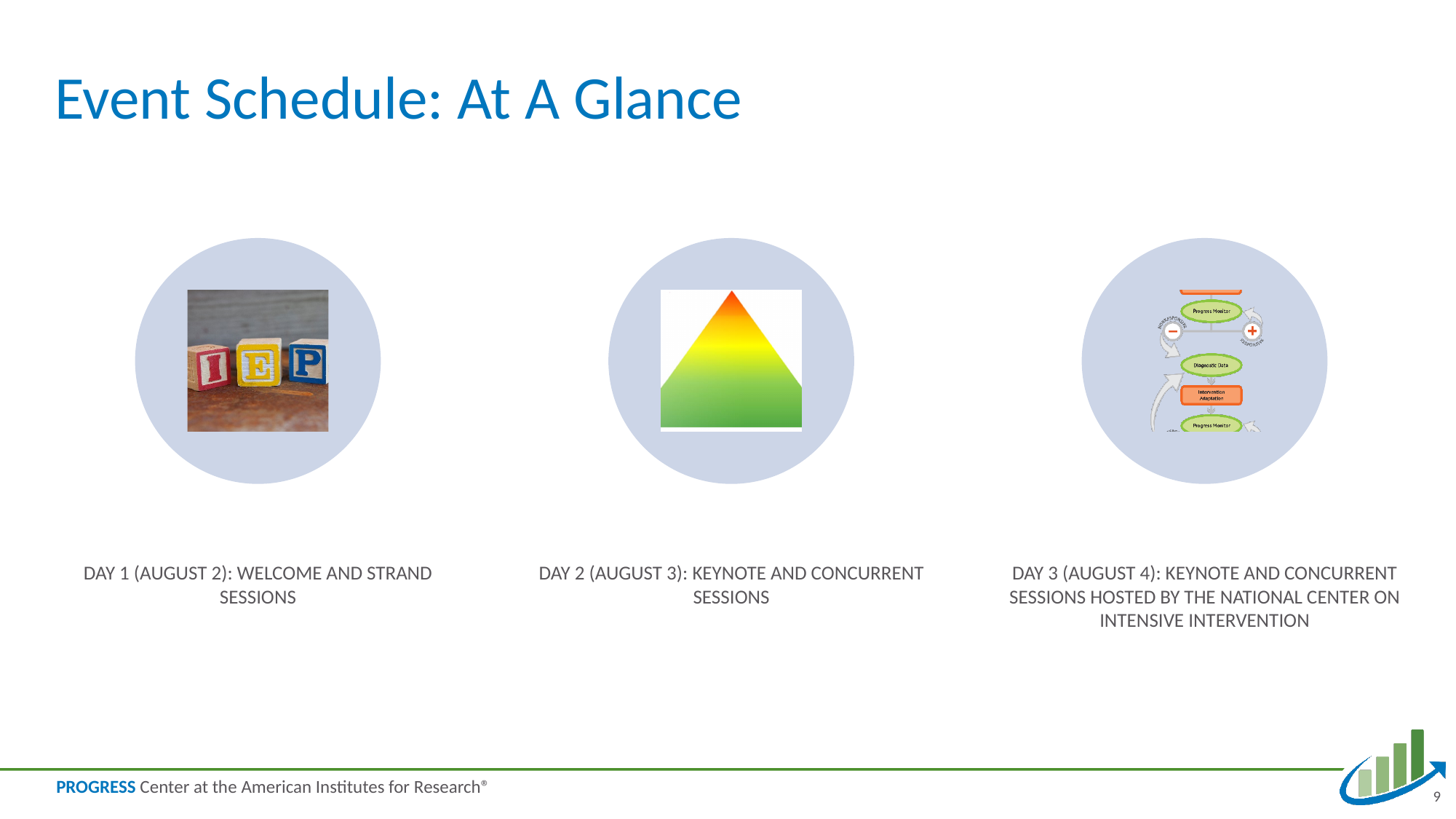

# Event Schedule: At A Glance
Day 1 (August 2): Welcome and Strand Sessions
Day 2 (August 3): Keynote and Concurrent Sessions
Day 3 (August 4): Keynote and Concurrent Sessions hosted by the National Center on Intensive Intervention

9